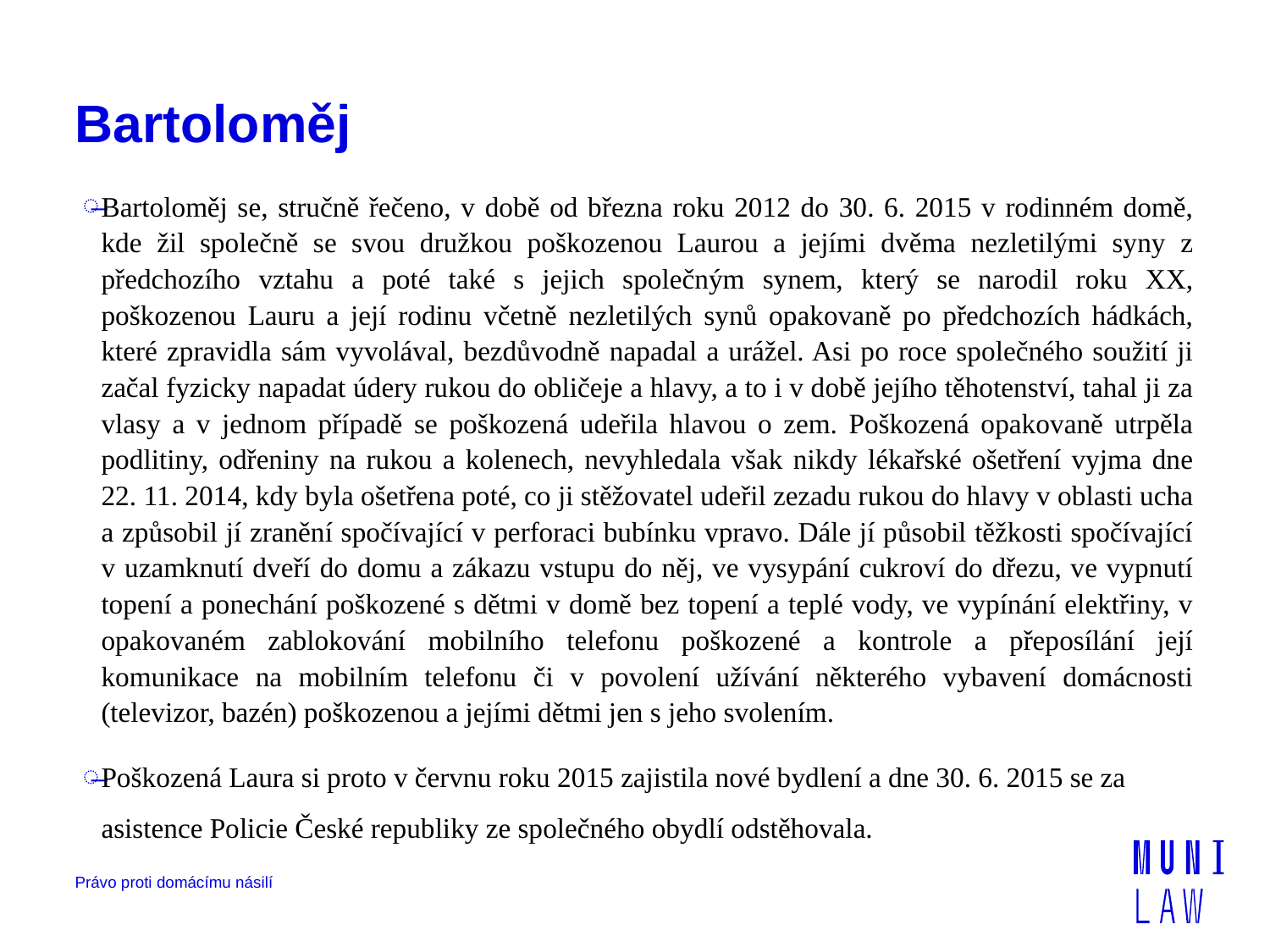

# Bartoloměj
Bartoloměj se, stručně řečeno, v době od března roku 2012 do 30. 6. 2015 v rodinném domě, kde žil společně se svou družkou poškozenou Laurou a jejími dvěma nezletilými syny z předchozího vztahu a poté také s jejich společným synem, který se narodil roku XX, poškozenou Lauru a její rodinu včetně nezletilých synů opakovaně po předchozích hádkách, které zpravidla sám vyvolával, bezdůvodně napadal a urážel. Asi po roce společného soužití ji začal fyzicky napadat údery rukou do obličeje a hlavy, a to i v době jejího těhotenství, tahal ji za vlasy a v jednom případě se poškozená udeřila hlavou o zem. Poškozená opakovaně utrpěla podlitiny, odřeniny na rukou a kolenech, nevyhledala však nikdy lékařské ošetření vyjma dne 22. 11. 2014, kdy byla ošetřena poté, co ji stěžovatel udeřil zezadu rukou do hlavy v oblasti ucha a způsobil jí zranění spočívající v perforaci bubínku vpravo. Dále jí působil těžkosti spočívající v uzamknutí dveří do domu a zákazu vstupu do něj, ve vysypání cukroví do dřezu, ve vypnutí topení a ponechání poškozené s dětmi v domě bez topení a teplé vody, ve vypínání elektřiny, v opakovaném zablokování mobilního telefonu poškozené a kontrole a přeposílání její komunikace na mobilním telefonu či v povolení užívání některého vybavení domácnosti (televizor, bazén) poškozenou a jejími dětmi jen s jeho svolením.
Poškozená Laura si proto v červnu roku 2015 zajistila nové bydlení a dne 30. 6. 2015 se za asistence Policie České republiky ze společného obydlí odstěhovala.
Právo proti domácímu násilí